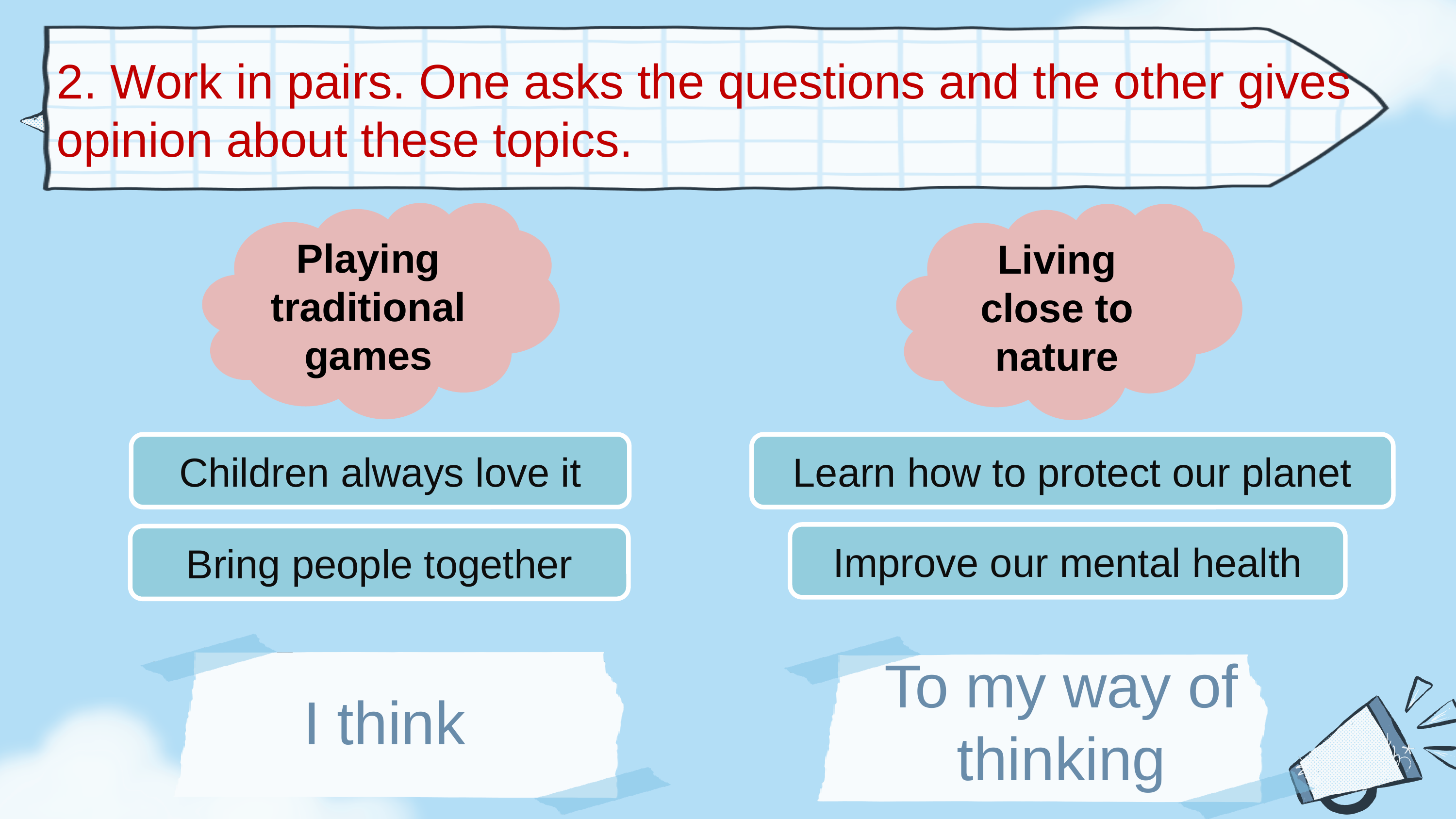

2. Work in pairs. One asks the questions and the other gives opinion about these topics.

Playing traditional games
Living close to nature
Children always love it
Learn how to protect our planet
Improve our mental health
Bring people together

To my way of thinking

I think